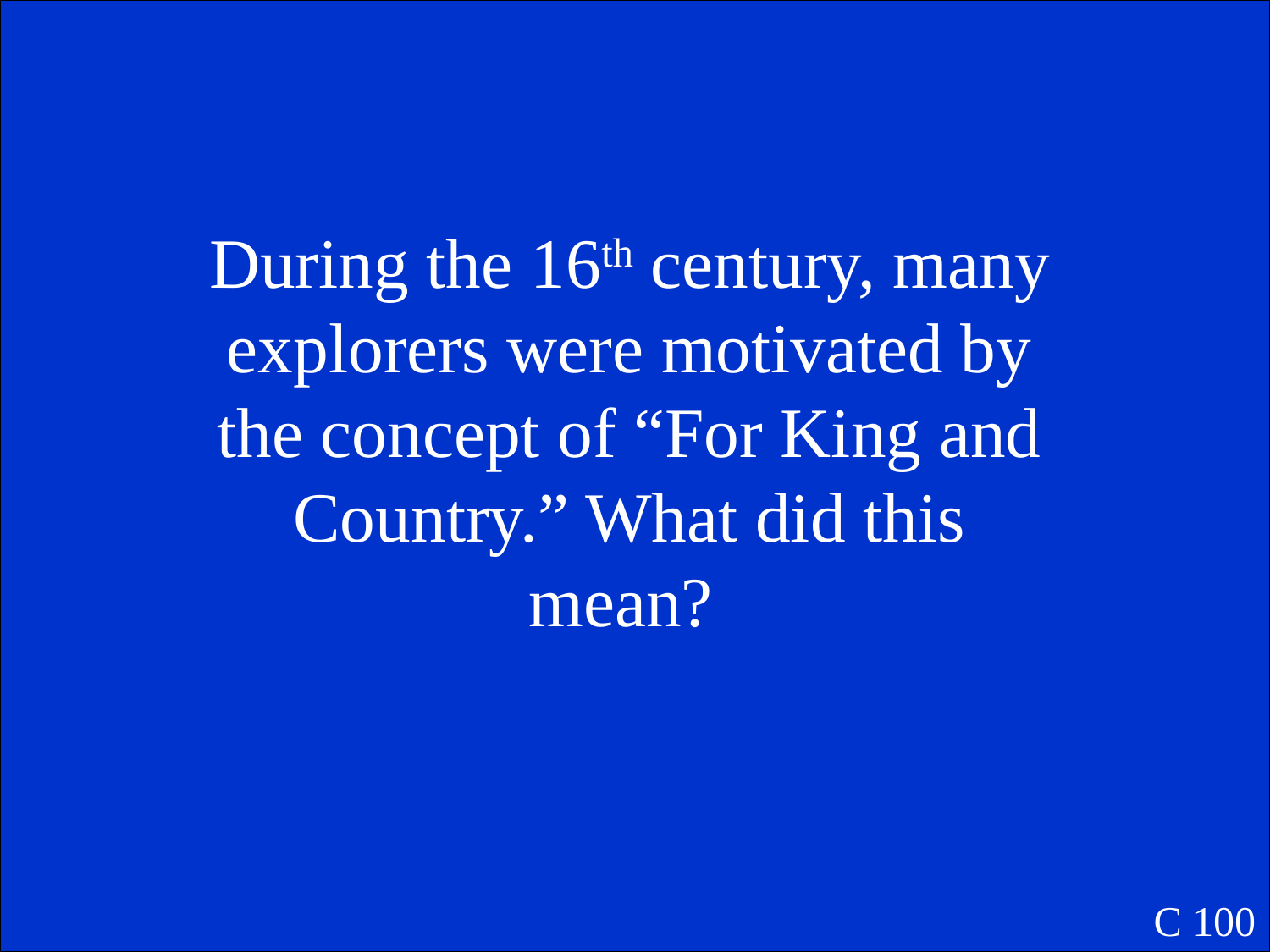

During the 16th century, many explorers were motivated by the concept of “For King and Country.” What did this mean?
C 100